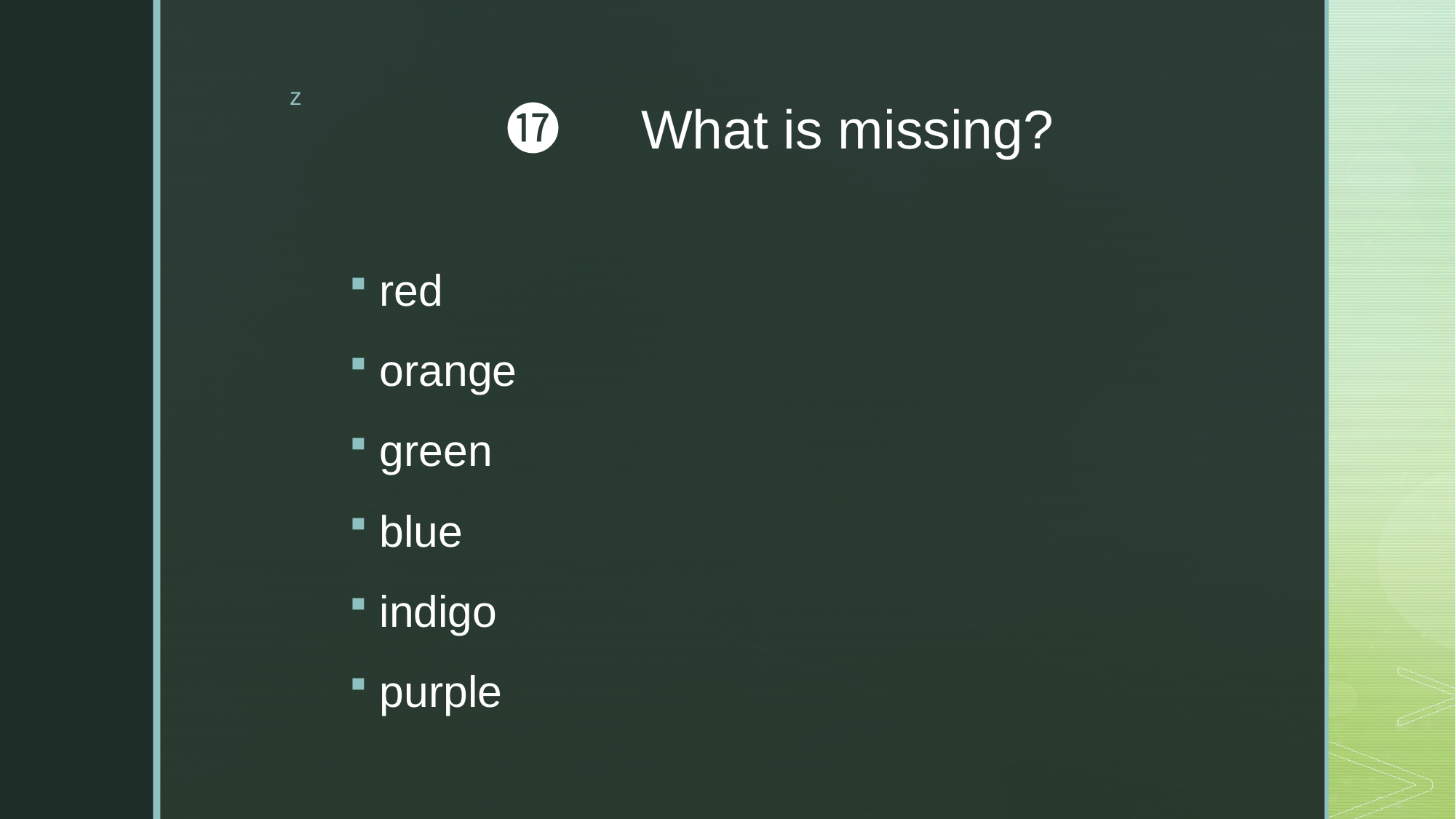

# ⓱　What is missing?
red
orange
green
blue
indigo
purple